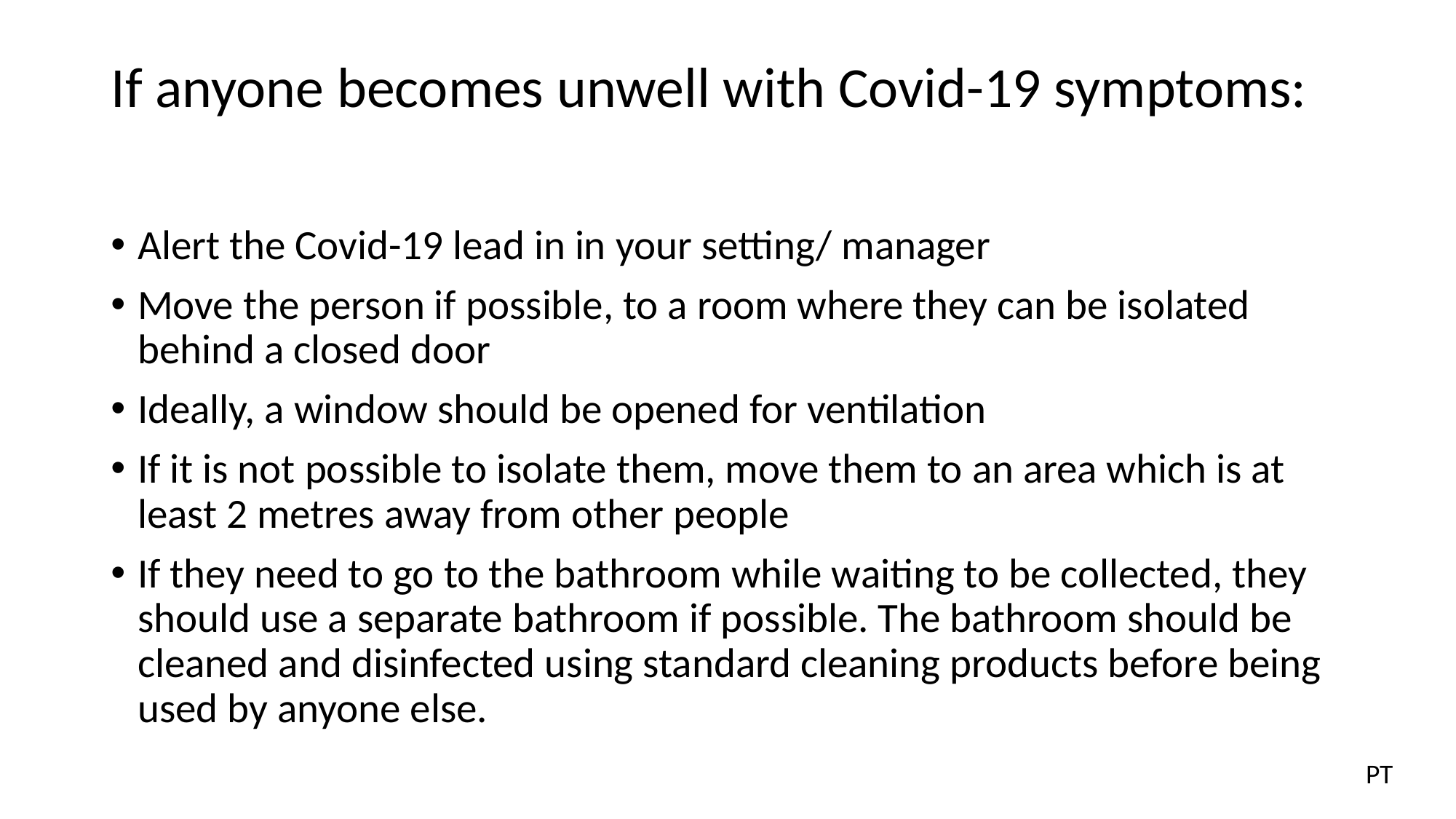

# If anyone becomes unwell with Covid-19 symptoms:
Alert the Covid-19 lead in in your setting/ manager
Move the person if possible, to a room where they can be isolated behind a closed door
Ideally, a window should be opened for ventilation
If it is not possible to isolate them, move them to an area which is at least 2 metres away from other people
If they need to go to the bathroom while waiting to be collected, they should use a separate bathroom if possible. The bathroom should be cleaned and disinfected using standard cleaning products before being used by anyone else.

PT